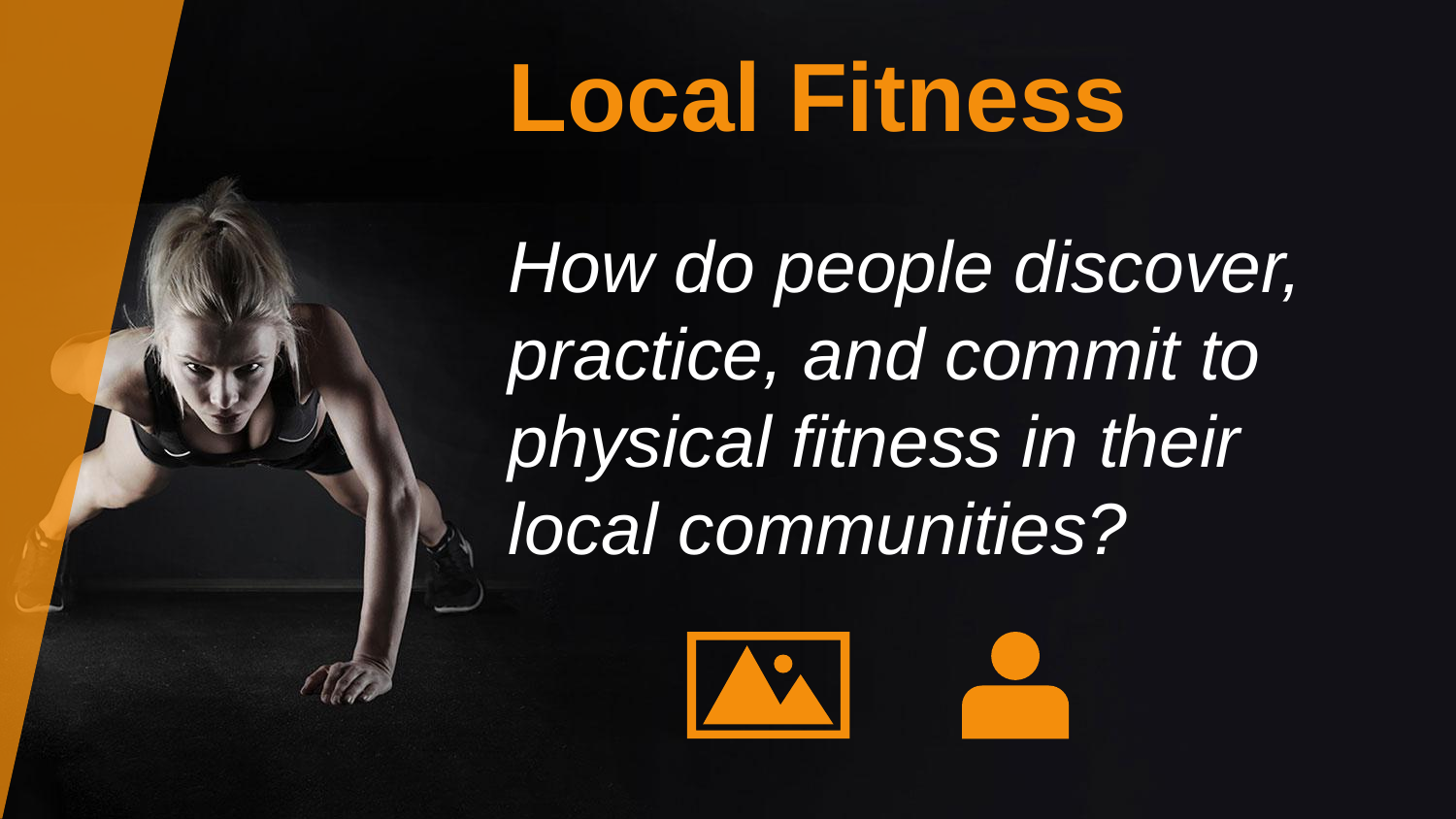

Local Fitness
How do people discover, practice, and commit to physical fitness in their local communities?